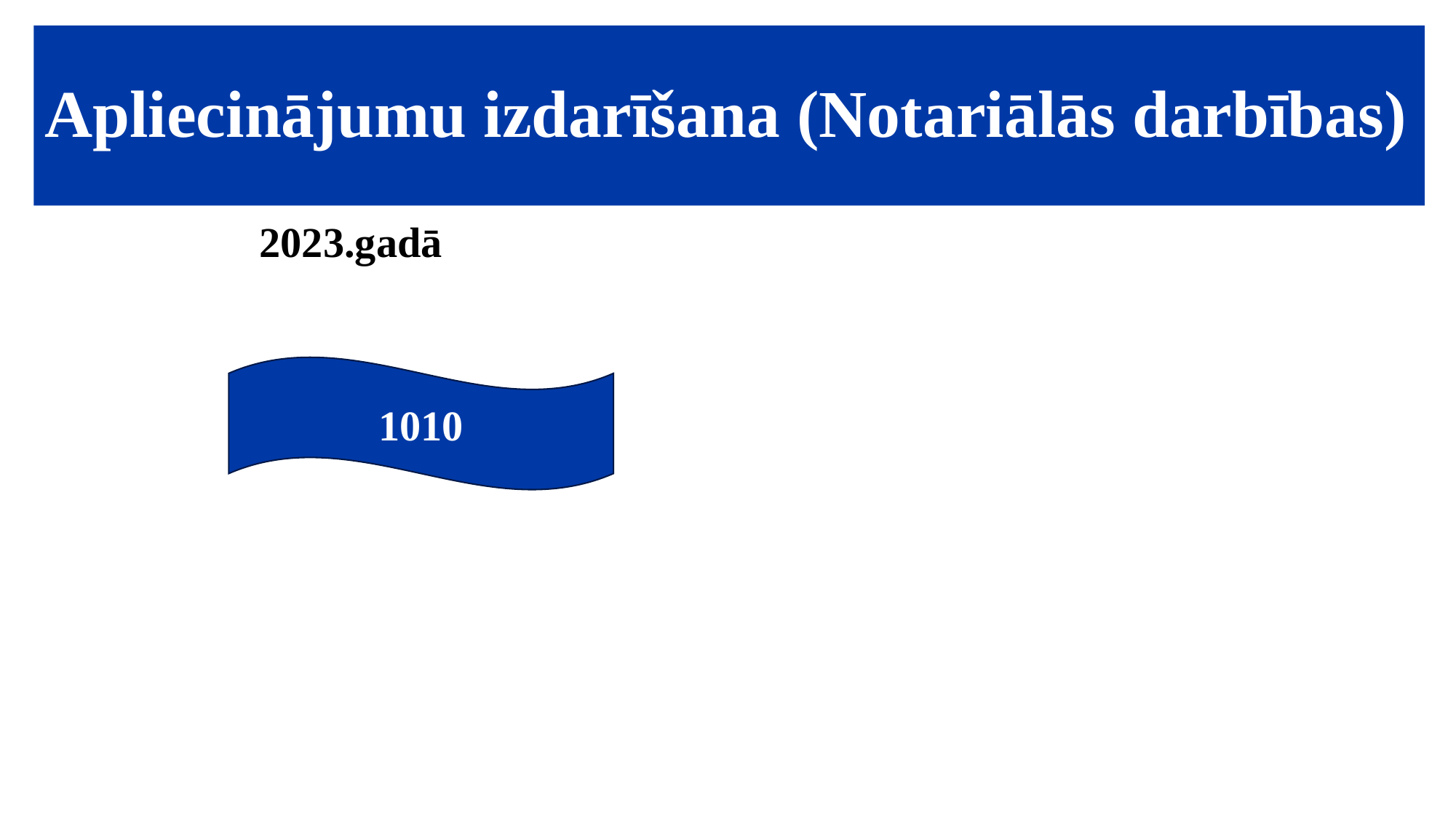

# Apliecinājumu izdarīšana (Notariālās darbības)
2023.gadā
1010